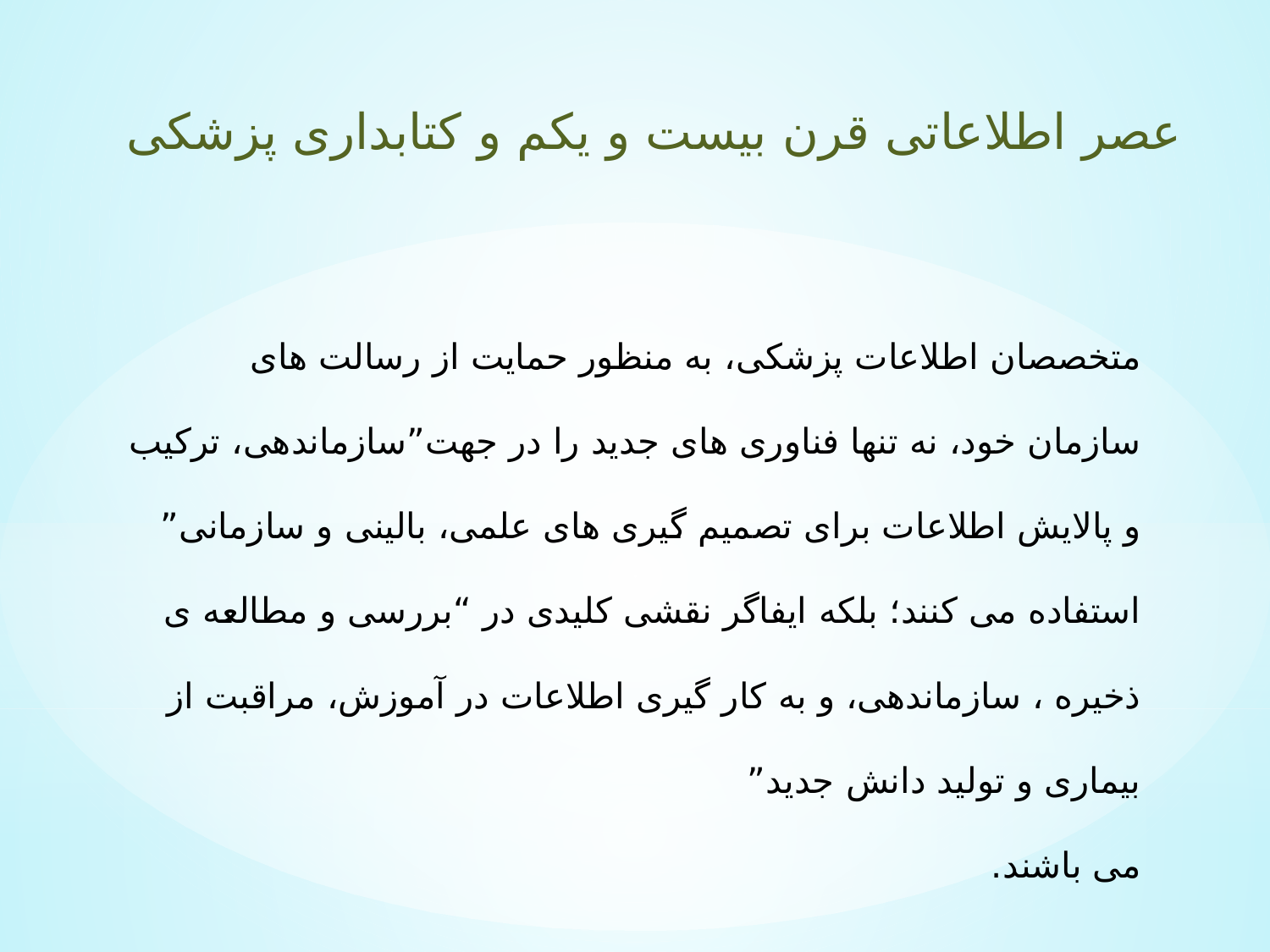

عصر اطلاعاتی قرن بیست و یکم و کتابداری پزشکی
متخصصان اطلاعات پزشکی، به منظور حمایت از رسالت های سازمان خود، نه تنها فناوری های جدید را در جهت”سازماندهی، ترکیب و پالایش اطلاعات برای تصمیم گیری های علمی، بالینی و سازمانی” استفاده می کنند؛ بلکه ایفاگر نقشی کلیدی در “بررسی و مطالعه ی ذخیره ، سازماندهی، و به کار گیری اطلاعات در آموزش، مراقبت از بیماری و تولید دانش جدید”
می باشند.